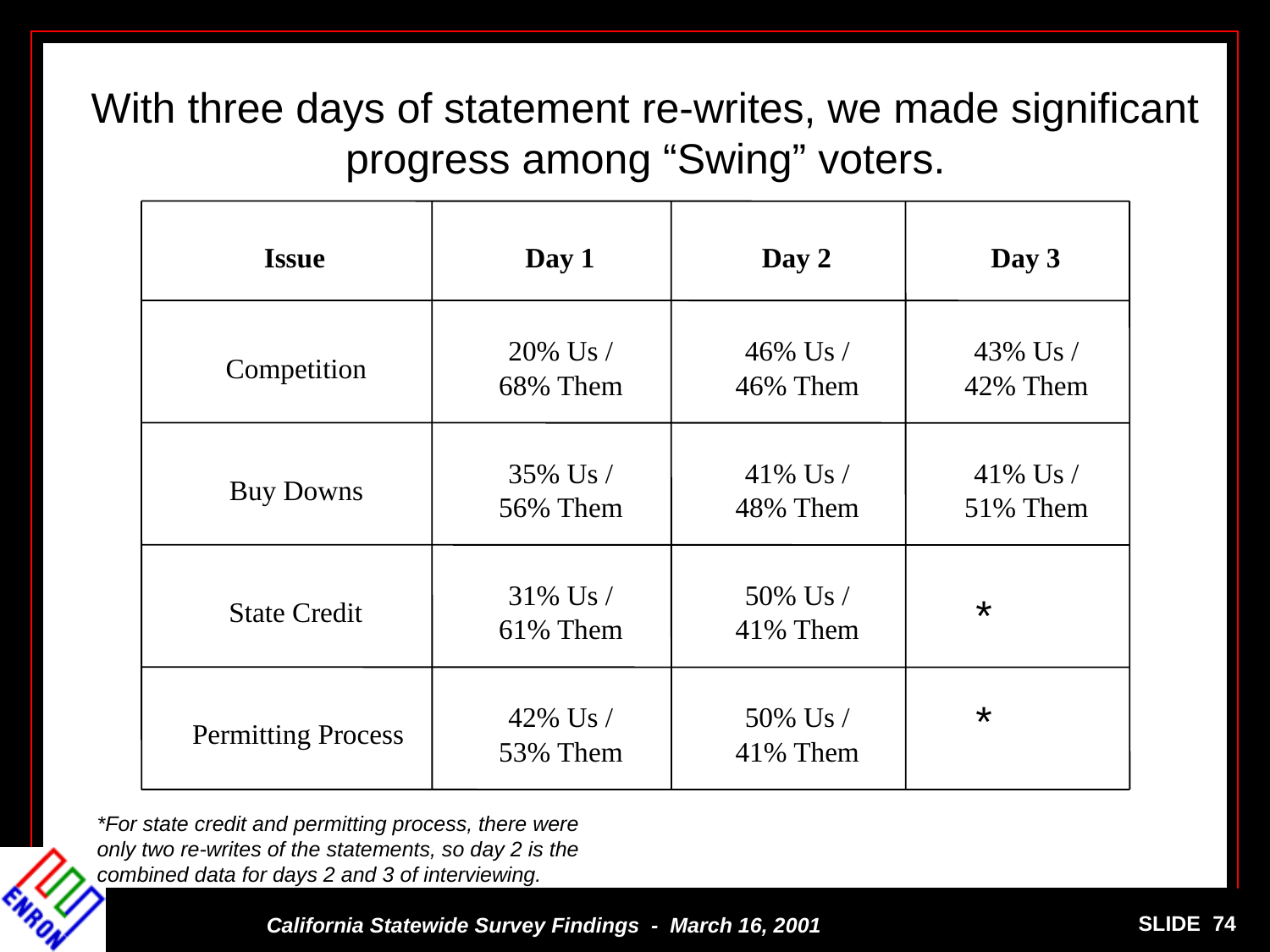

With three days of statement re-writes, we made significant progress among “Swing” voters.

Issue
Day 1
Day 2
Day 3

20% Us /
46% Us /
43% Us /
Competition
68% Them
46% Them
42% Them

35% Us /
41% Us /
41% Us /
Buy Downs
56% Them
48% Them
51% Them

31% Us /
50% Us /
*
State Credit
61% Them
41% Them

*
42% Us /
50% Us /
Permitting Process
53% Them
41% Them

*For state credit and permitting process, there were only two re-writes of the statements, so day 2 is the combined data for days 2 and 3 of interviewing.